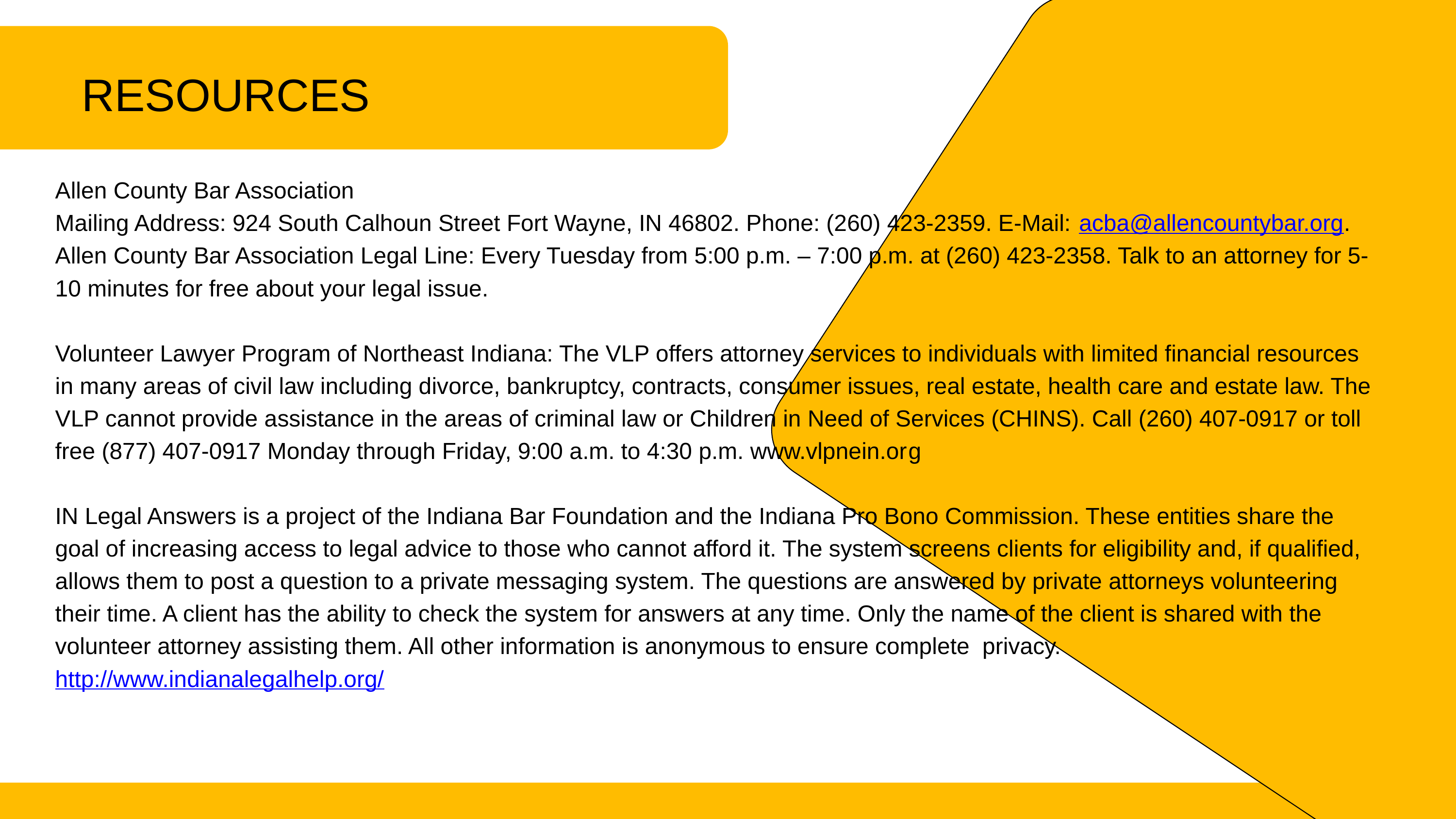

RESOURCES
Allen County Bar Association​
Mailing Address: 924 South Calhoun Street Fort Wayne, IN 46802. Phone: (260) 423-2359. E-Mail: acba@allencountybar.org.​
Allen County Bar Association Legal Line: Every Tuesday from 5:00 p.m. – 7:00 p.m. at (260) 423-2358. Talk to an attorney for 5-10 minutes for free about your legal issue.​
​
Volunteer Lawyer Program of Northeast Indiana: The VLP offers attorney services to individuals with limited financial resources in many areas of civil law including divorce, bankruptcy, contracts, consumer issues, real estate, health care and estate law. The VLP cannot provide assistance in the areas of criminal law or Children in Need of Services (CHINS). Call (260) 407-0917 or toll free (877) 407-0917 Monday through Friday, 9:00 a.m. to 4:30 p.m. www.vlpnein.or​g

IN Legal Answers is a project of the Indiana Bar Foundation and the Indiana Pro Bono Commission. These entities share the goal of increasing access to legal advice to those who cannot afford it. The system screens clients for eligibility and, if qualified, allows them to post a question to a private messaging system. The questions are answered by private attorneys volunteering their time. A client has the ability to check the system for answers at any time. Only the name of the client is shared with the volunteer attorney assisting them. All other information is anonymous to ensure complete  privacy.  http://www.indianalegalhelp.org/​